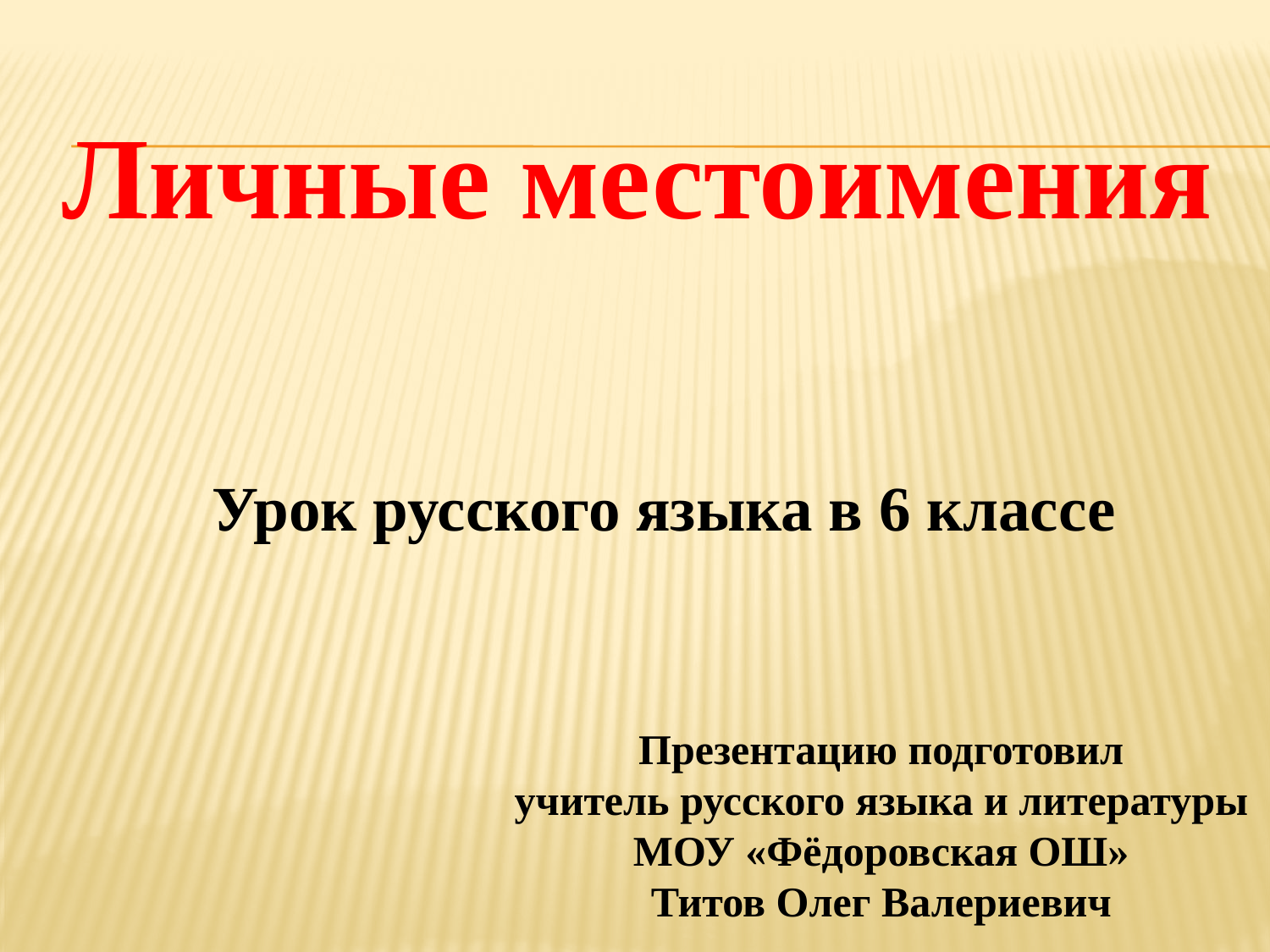

Личные местоимения

#
Урок русского языка в 6 классе
Презентацию подготовил
учитель русского языка и литературы
МОУ «Фёдоровская ОШ»
Титов Олег Валериевич